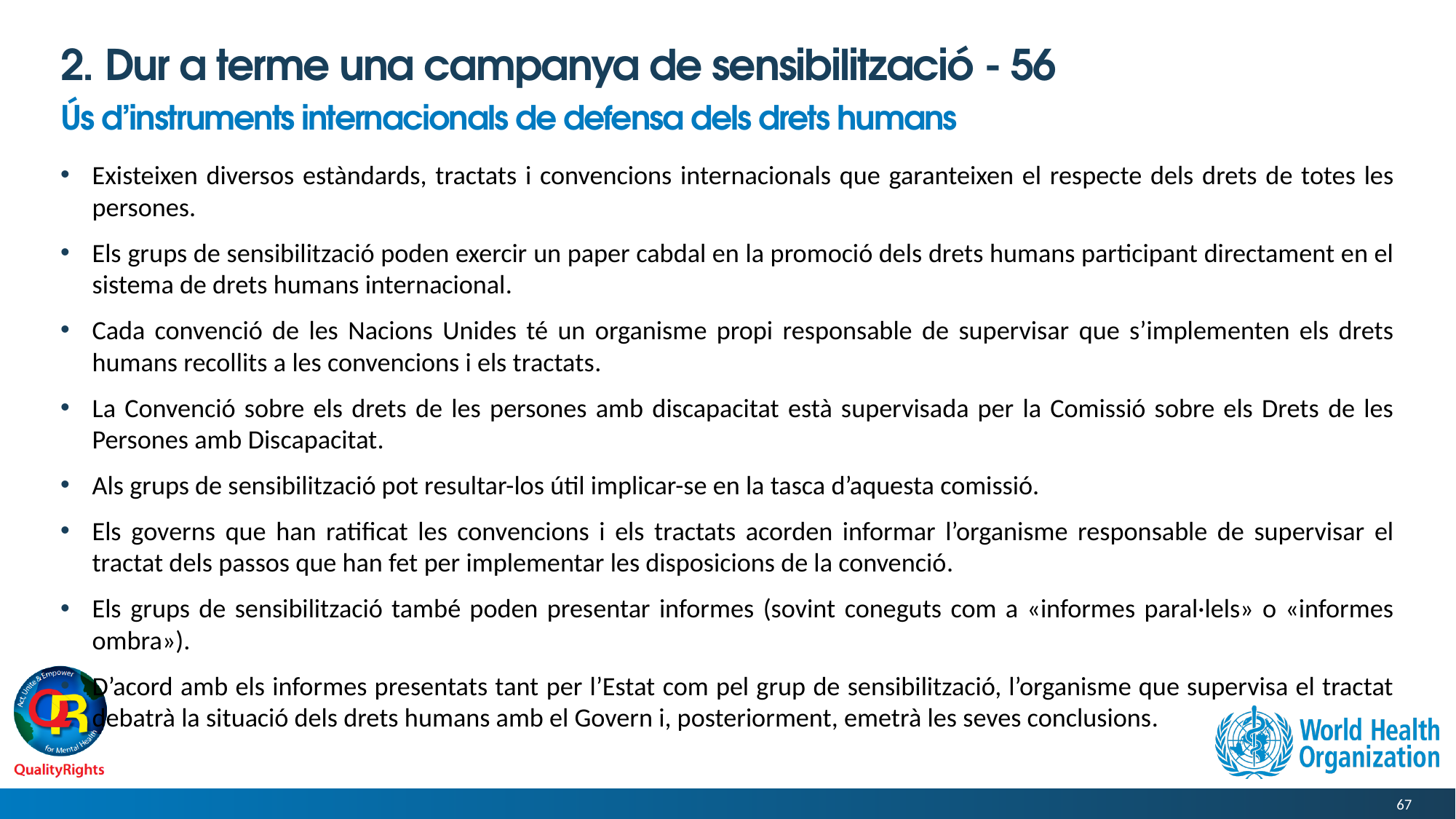

# 2. Dur a terme una campanya de sensibilització - 56
Ús d’instruments internacionals de defensa dels drets humans
Existeixen diversos estàndards, tractats i convencions internacionals que garanteixen el respecte dels drets de totes les persones.
Els grups de sensibilització poden exercir un paper cabdal en la promoció dels drets humans participant directament en el sistema de drets humans internacional.
Cada convenció de les Nacions Unides té un organisme propi responsable de supervisar que s’implementen els drets humans recollits a les convencions i els tractats.
La Convenció sobre els drets de les persones amb discapacitat està supervisada per la Comissió sobre els Drets de les Persones amb Discapacitat.
Als grups de sensibilització pot resultar-los útil implicar-se en la tasca d’aquesta comissió.
Els governs que han ratificat les convencions i els tractats acorden informar l’organisme responsable de supervisar el tractat dels passos que han fet per implementar les disposicions de la convenció.
Els grups de sensibilització també poden presentar informes (sovint coneguts com a «informes paral·lels» o «informes ombra»).
D’acord amb els informes presentats tant per l’Estat com pel grup de sensibilització, l’organisme que supervisa el tractat debatrà la situació dels drets humans amb el Govern i, posteriorment, emetrà les seves conclusions.